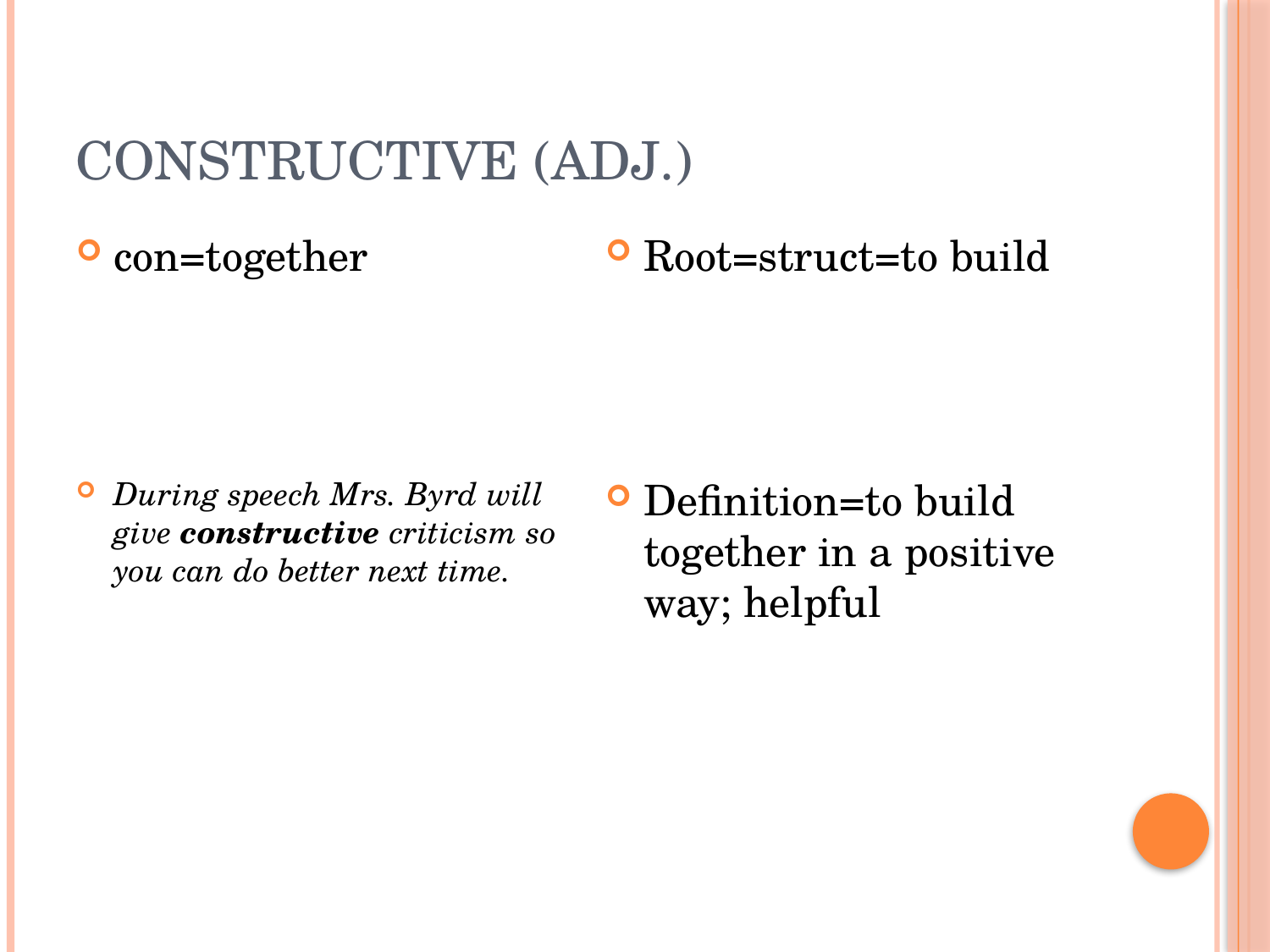

# Constructive (adj.)
con=together

During speech Mrs. Byrd will give constructive criticism so you can do better next time.

Root=struct=to build

Definition=to build together in a positive way; helpful